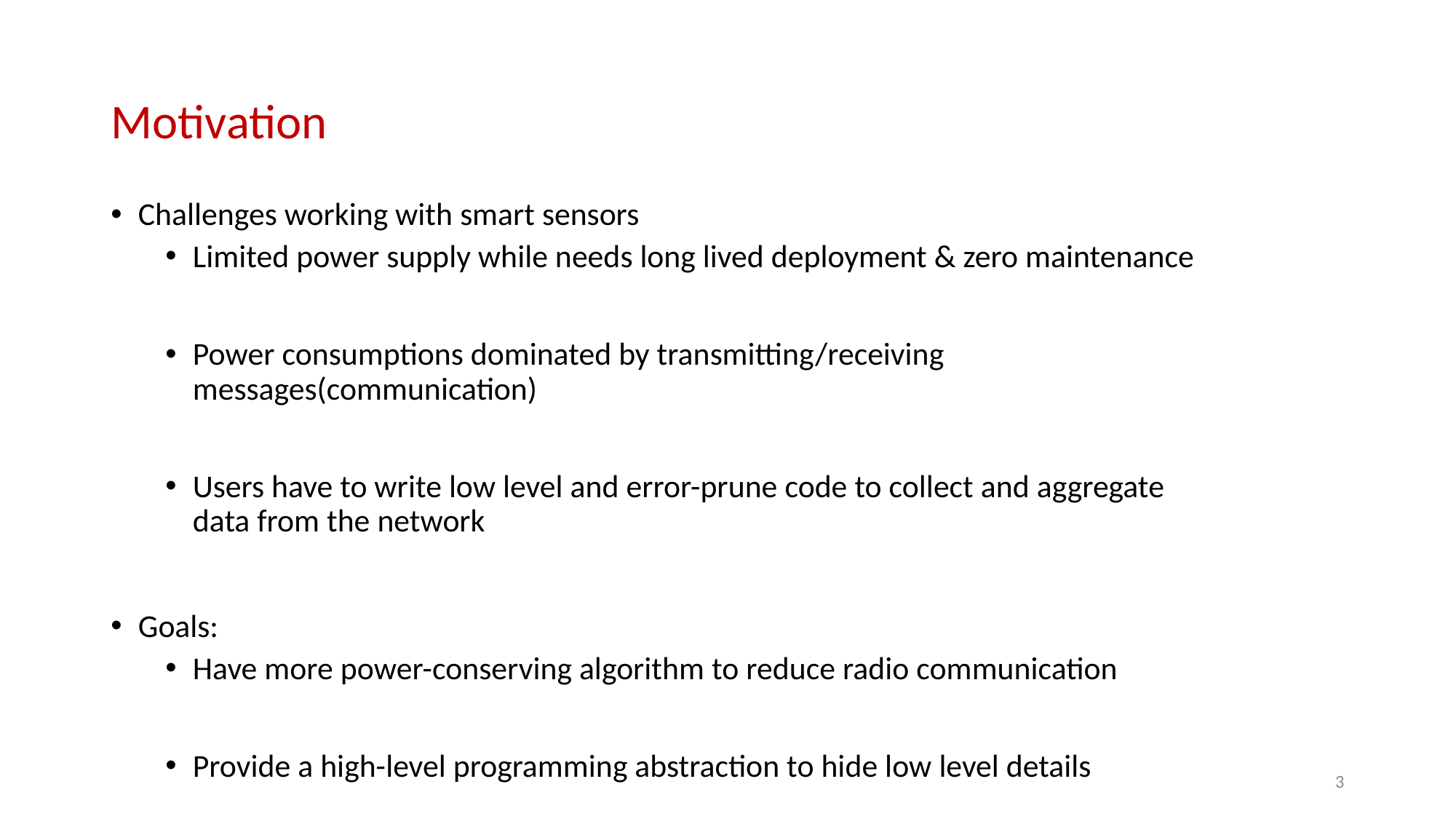

# Motivation
Challenges working with smart sensors
Limited power supply while needs long lived deployment & zero maintenance

Power consumptions dominated by transmitting/receiving messages(communication)

Users have to write low level and error-prune code to collect and aggregate data from the network

Goals:
Have more power-conserving algorithm to reduce radio communication

Provide a high-level programming abstraction to hide low level details

3